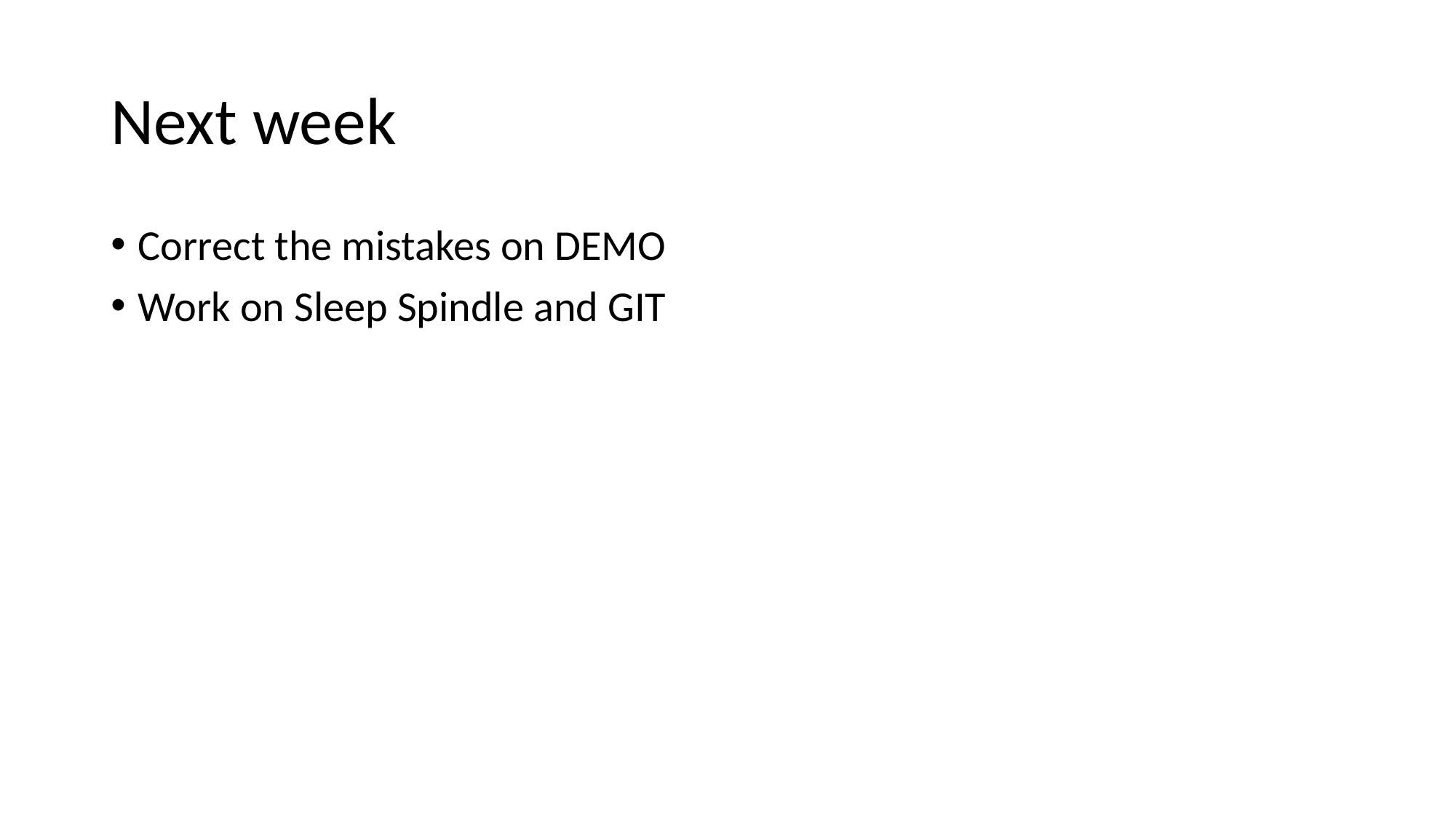

# Next week
Correct the mistakes on DEMO
Work on Sleep Spindle and GIT